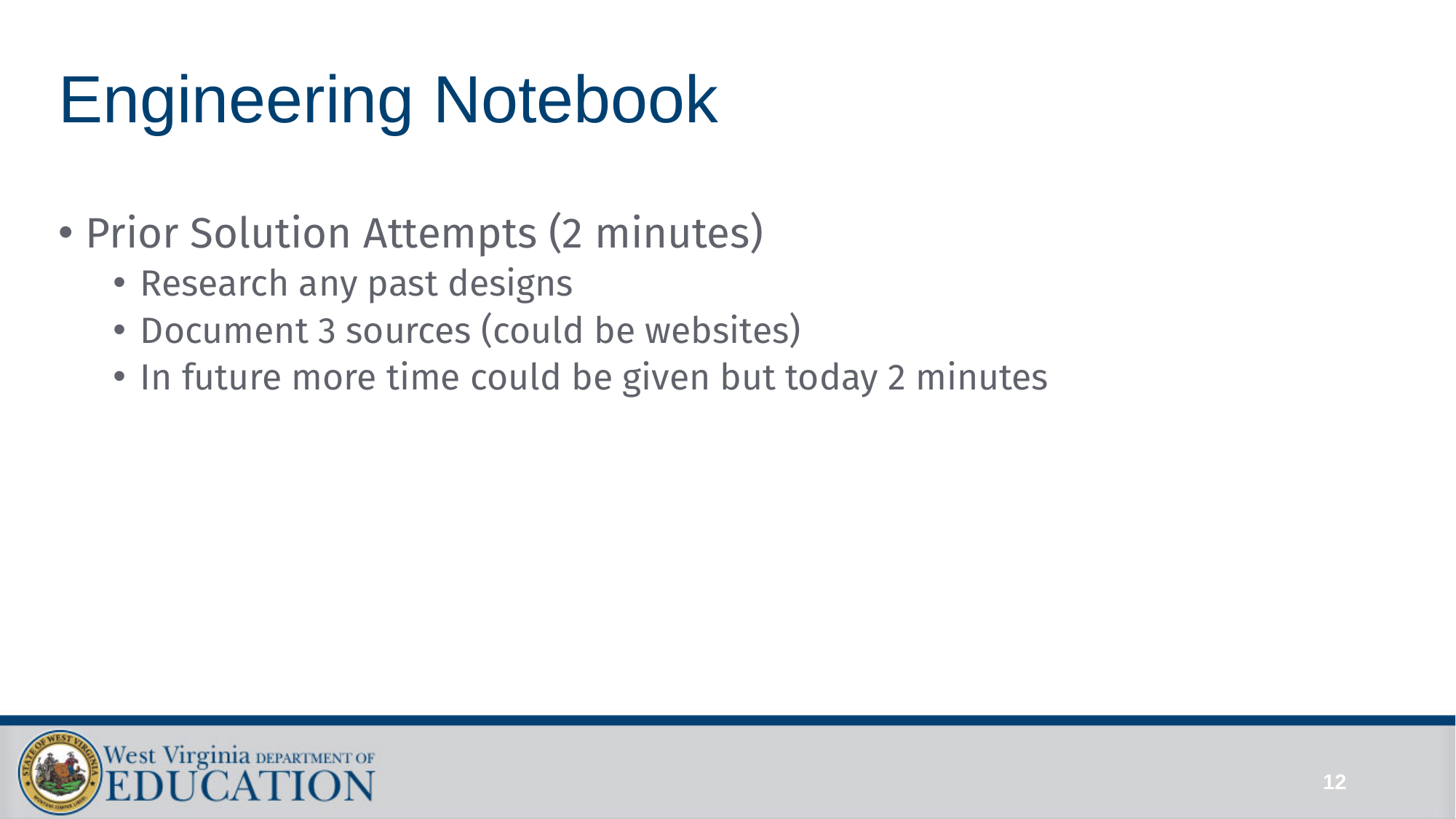

# Engineering Notebook
Prior Solution Attempts (2 minutes)
Research any past designs
Document 3 sources (could be websites)
In future more time could be given but today 2 minutes
12